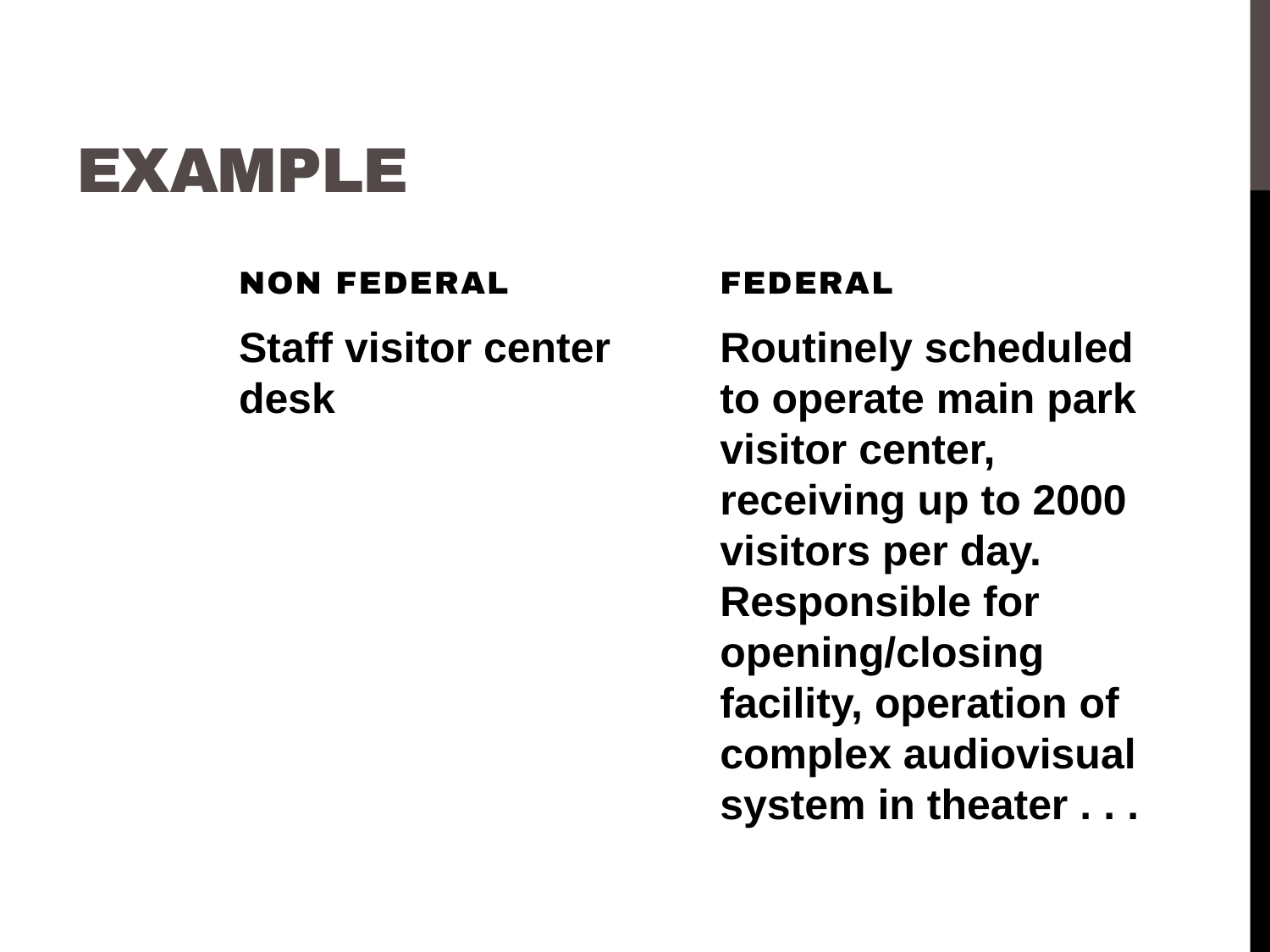

# Example
Non Federal
Federal
Staff visitor center desk
Routinely scheduled to operate main park visitor center, receiving up to 2000 visitors per day. Responsible for opening/closing facility, operation of complex audiovisual system in theater . . .